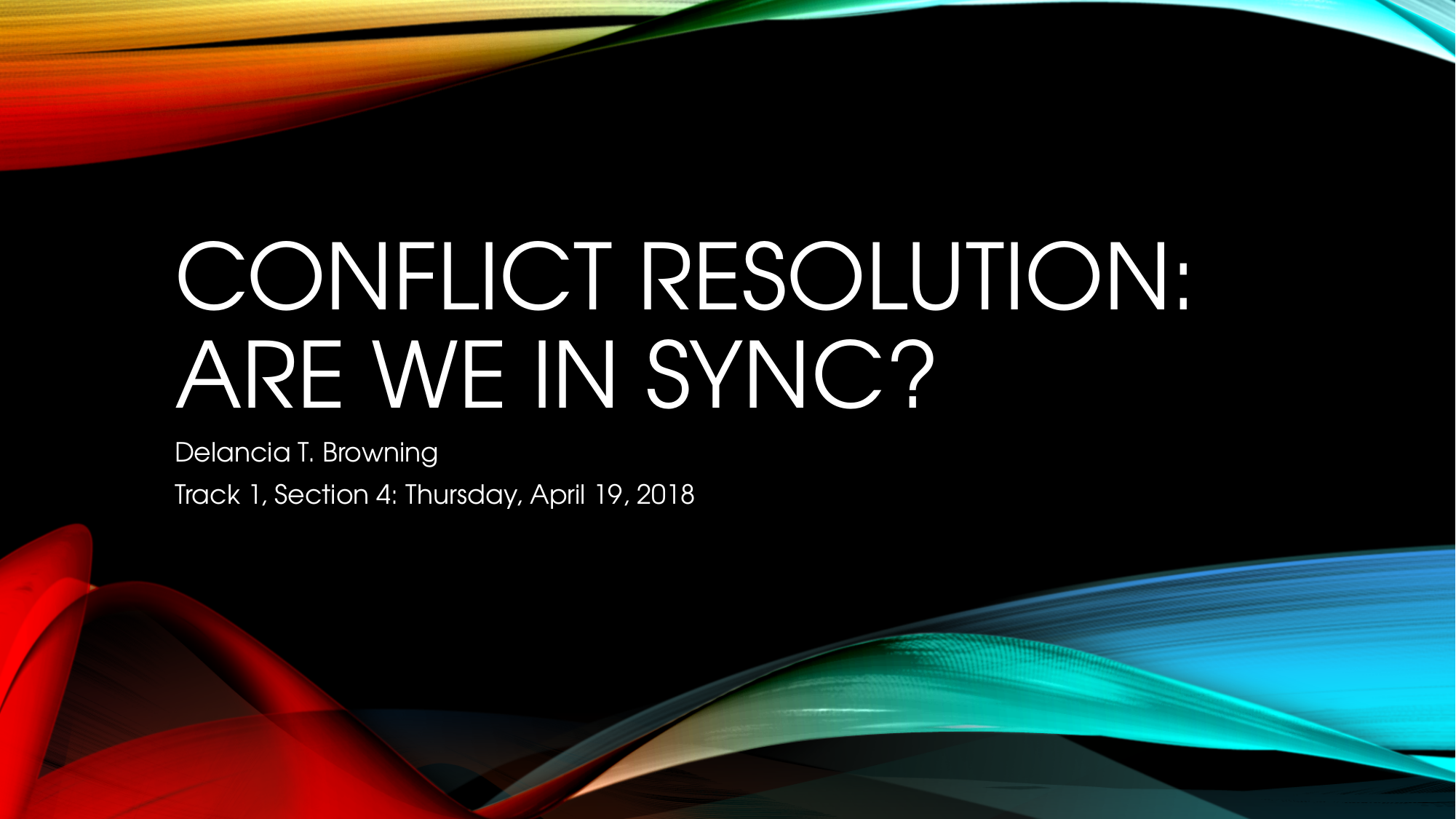

# Conflict resolution: are we in sync?
Delancia T. Browning
Track 1, Section 4: Thursday, April 19, 2018